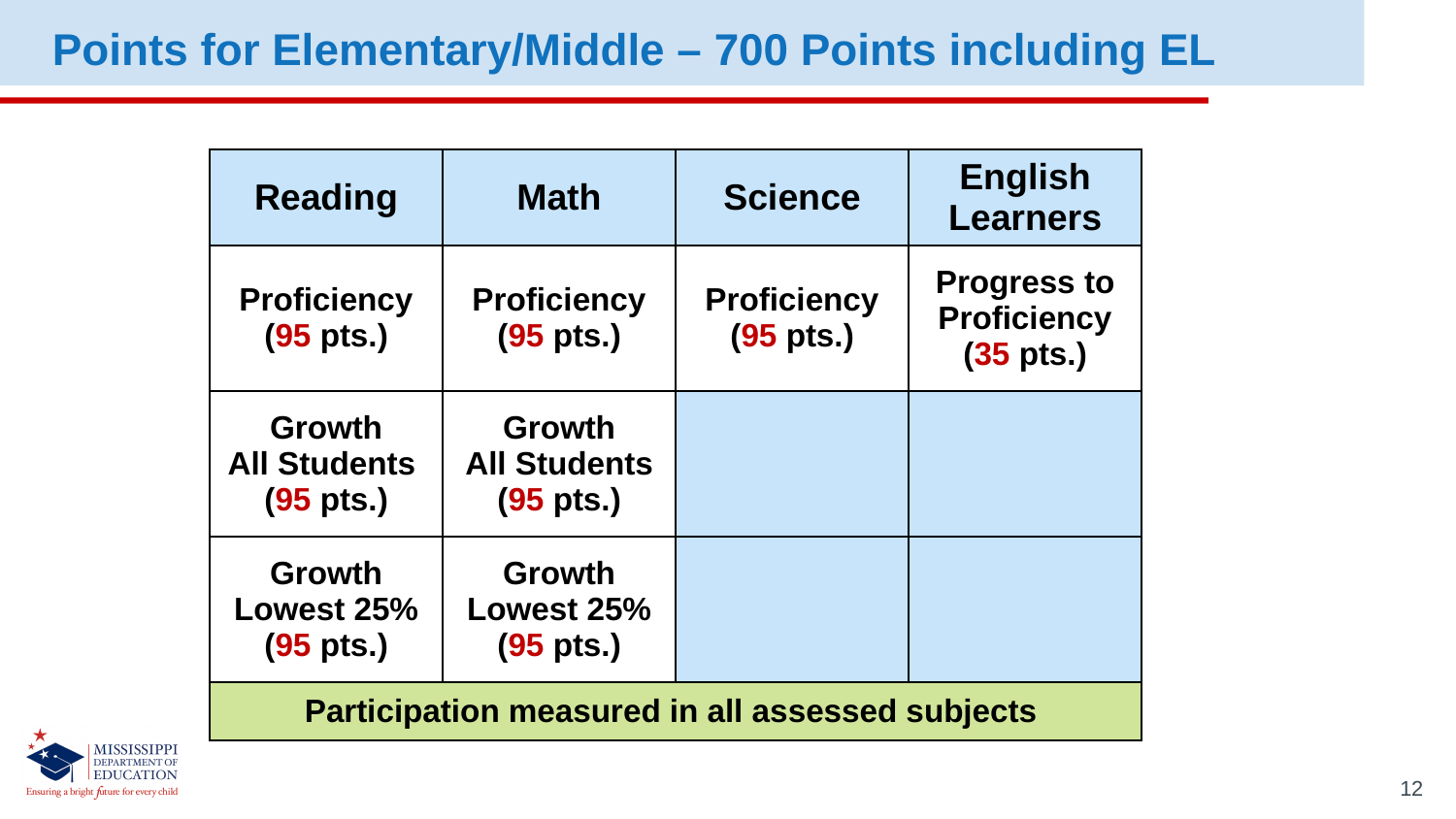

Points for Elementary/Middle – 700 Points including EL
| Reading | Math | Science | English Learners |
| --- | --- | --- | --- |
| Proficiency (95 pts.) | Proficiency (95 pts.) | Proficiency (95 pts.) | Progress to Proficiency (35 pts.) |
| Growth All Students (95 pts.) | Growth All Students (95 pts.) |  |  |
| Growth Lowest 25% (95 pts.) | Growth Lowest 25% (95 pts.) |  |  |
| Participation measured in all assessed subjects |  |  |  |
12